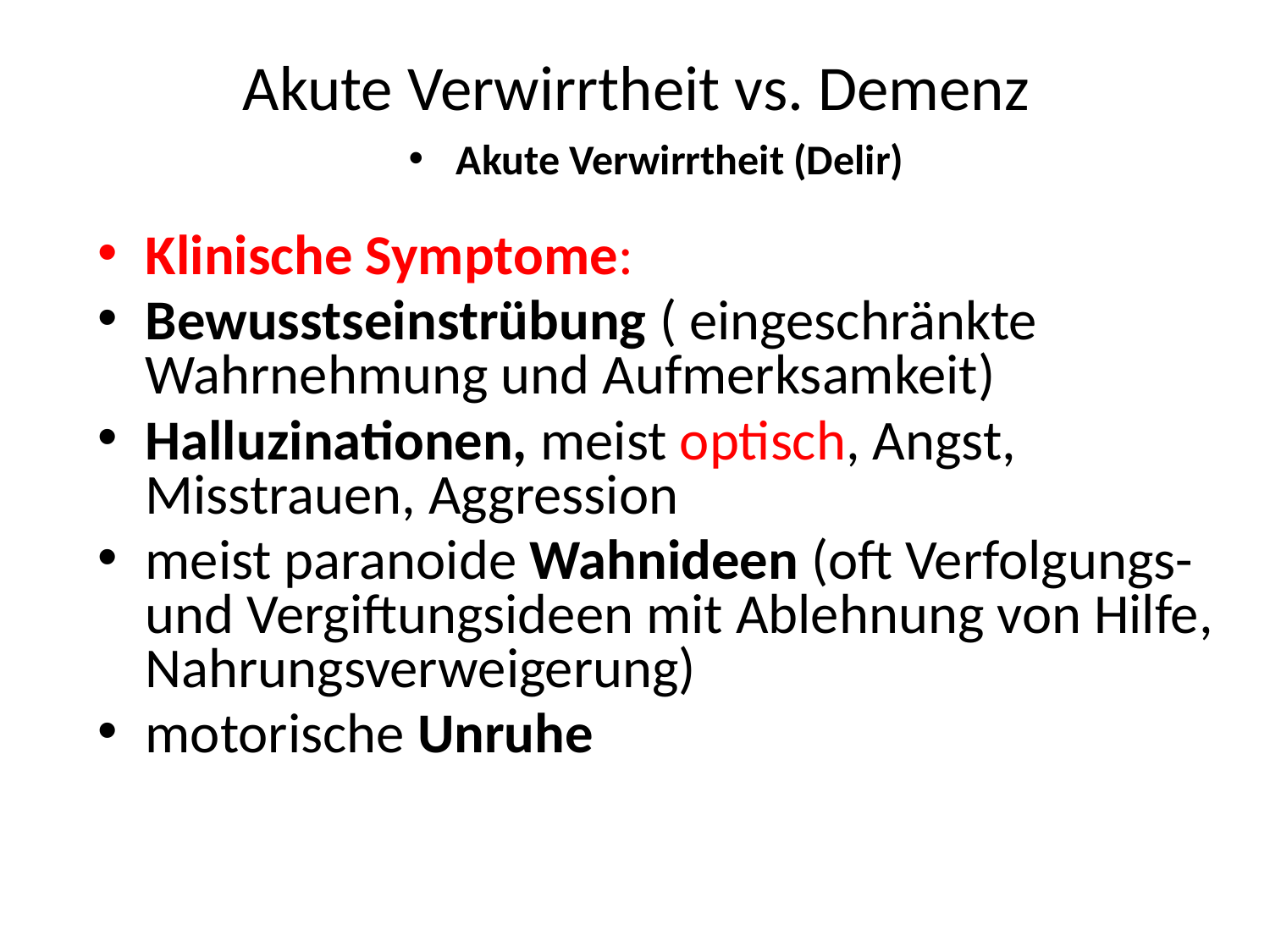

# Akute Verwirrtheit vs. Demenz
Akute Verwirrtheit (Delir)

Klinische Symptome:
Bewusstseinstrübung ( eingeschränkte Wahrnehmung und Aufmerksamkeit)
Halluzinationen, meist optisch, Angst, Misstrauen, Aggression
meist paranoide Wahnideen (oft Verfolgungs- und Vergiftungsideen mit Ablehnung von Hilfe, Nahrungsverweigerung)
motorische Unruhe